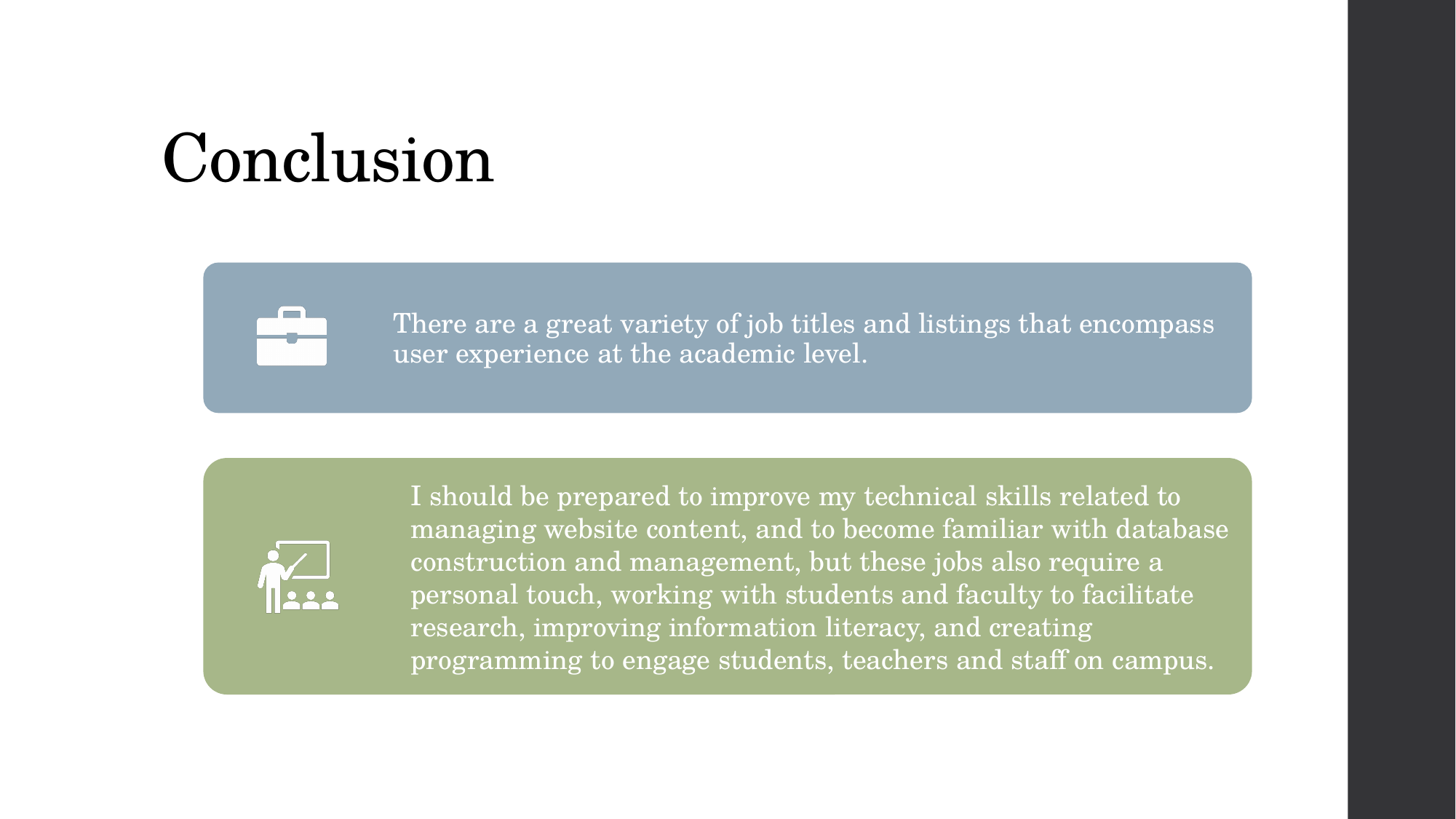

# Conclusion

There are a great variety of job titles and listings that encompass user experience at the academic level.

I should be prepared to improve my technical skills related to managing website content, and to become familiar with database construction and management, but these jobs also require a personal touch, working with students and faculty to facilitate research, improving information literacy, and creating programming to engage students, teachers and staff on campus.